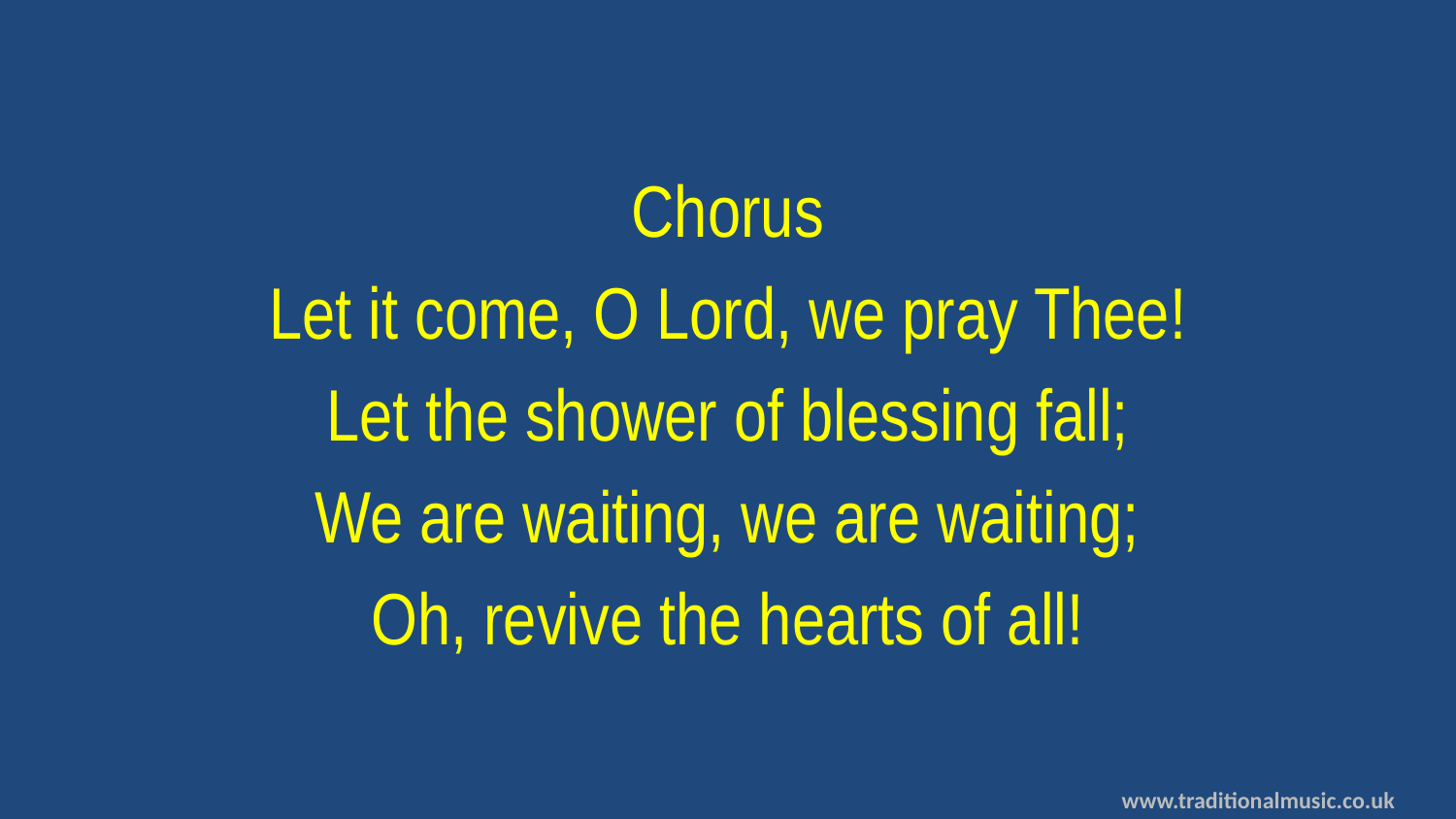

Chorus
Let it come, O Lord, we pray Thee!
Let the shower of blessing fall;
We are waiting, we are waiting;
Oh, revive the hearts of all!